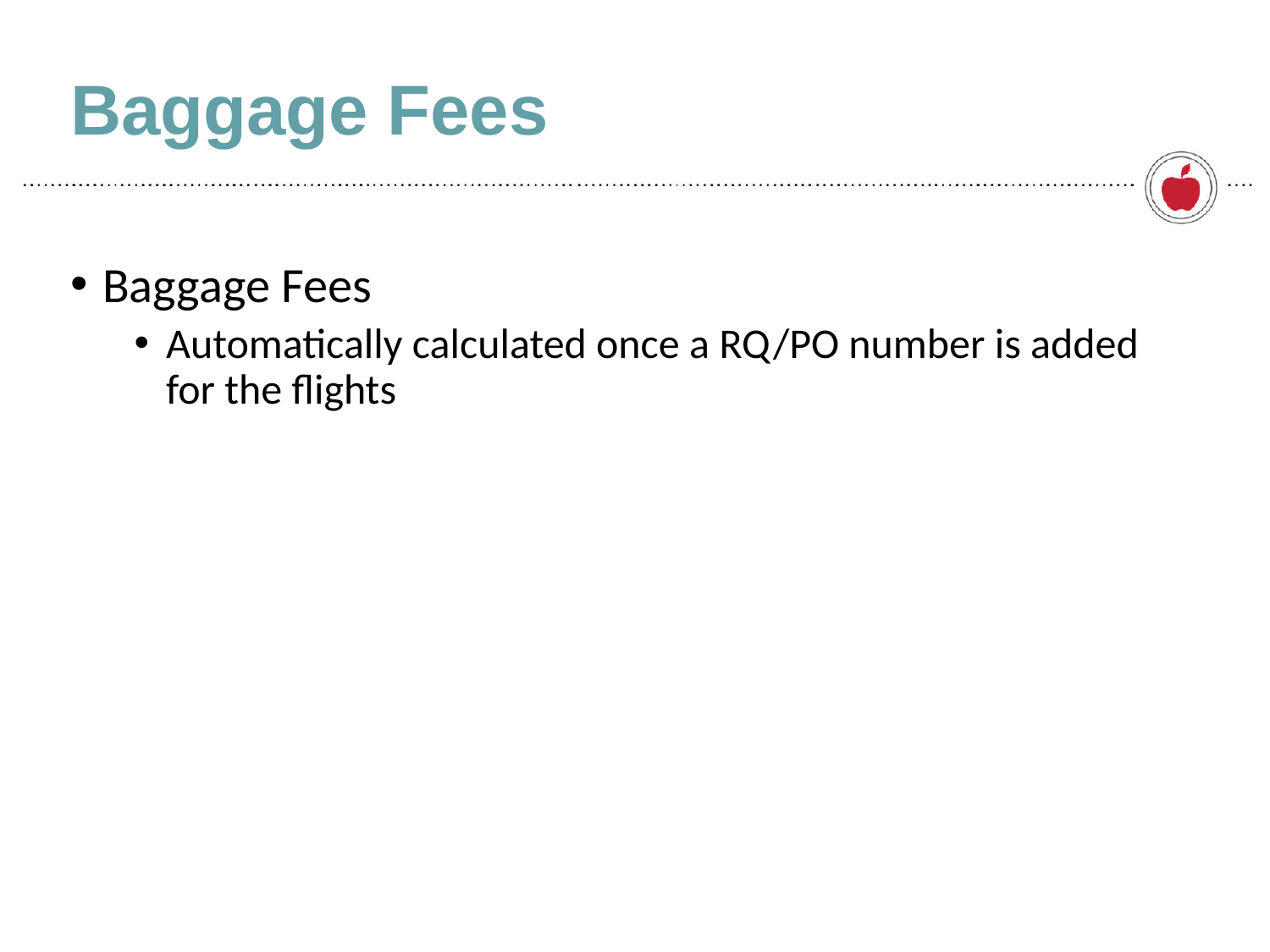

# Baggage Fees
Baggage Fees
Automatically calculated once a RQ/PO number is added for the flights